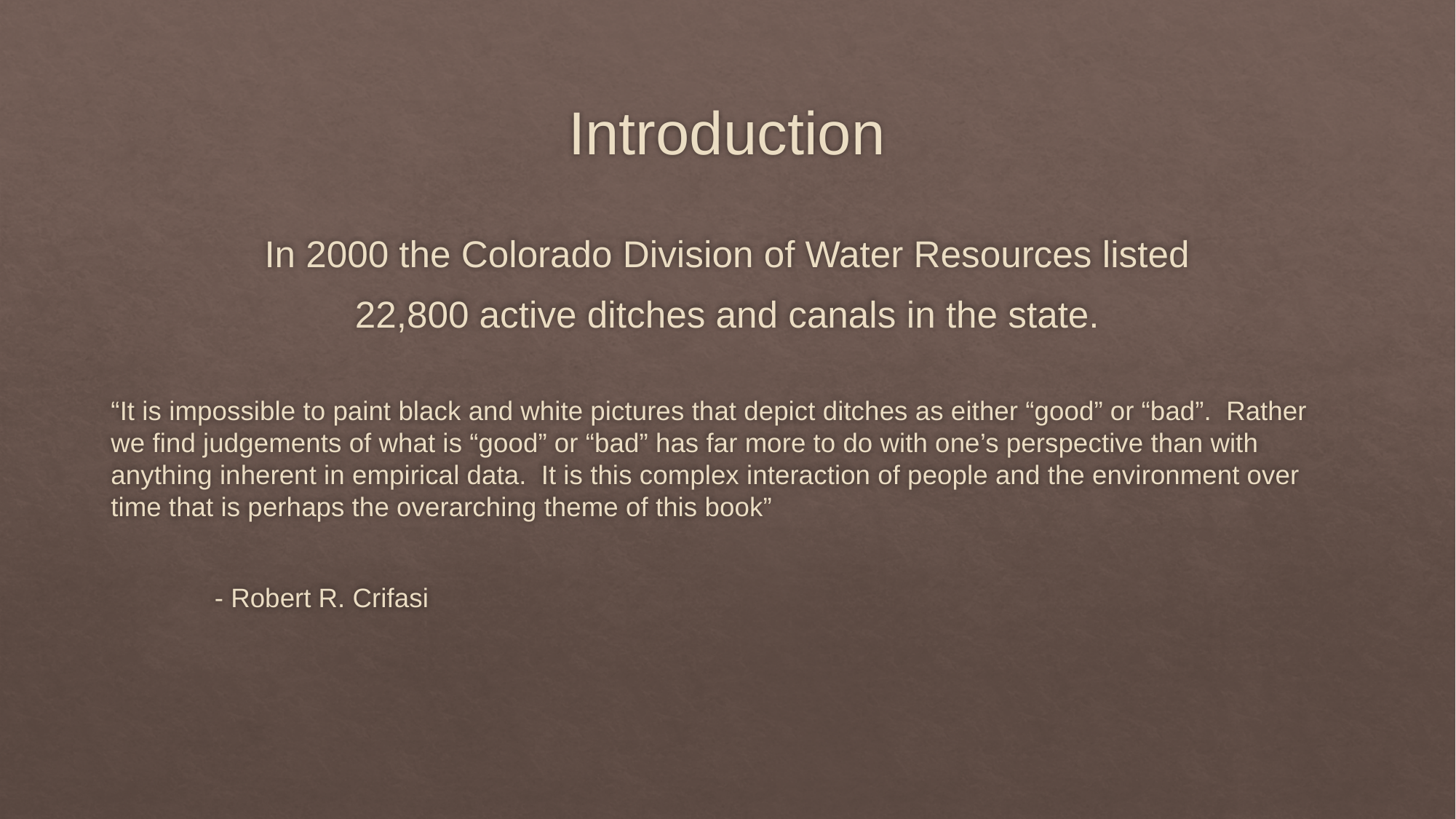

# Introduction
In 2000 the Colorado Division of Water Resources listed
22,800 active ditches and canals in the state.

“It is impossible to paint black and white pictures that depict ditches as either “good” or “bad”.  Rather we find judgements of what is “good” or “bad” has far more to do with one’s perspective than with anything inherent in empirical data.  It is this complex interaction of people and the environment over time that is perhaps the overarching theme of this book”

														 - Robert R. Crifasi